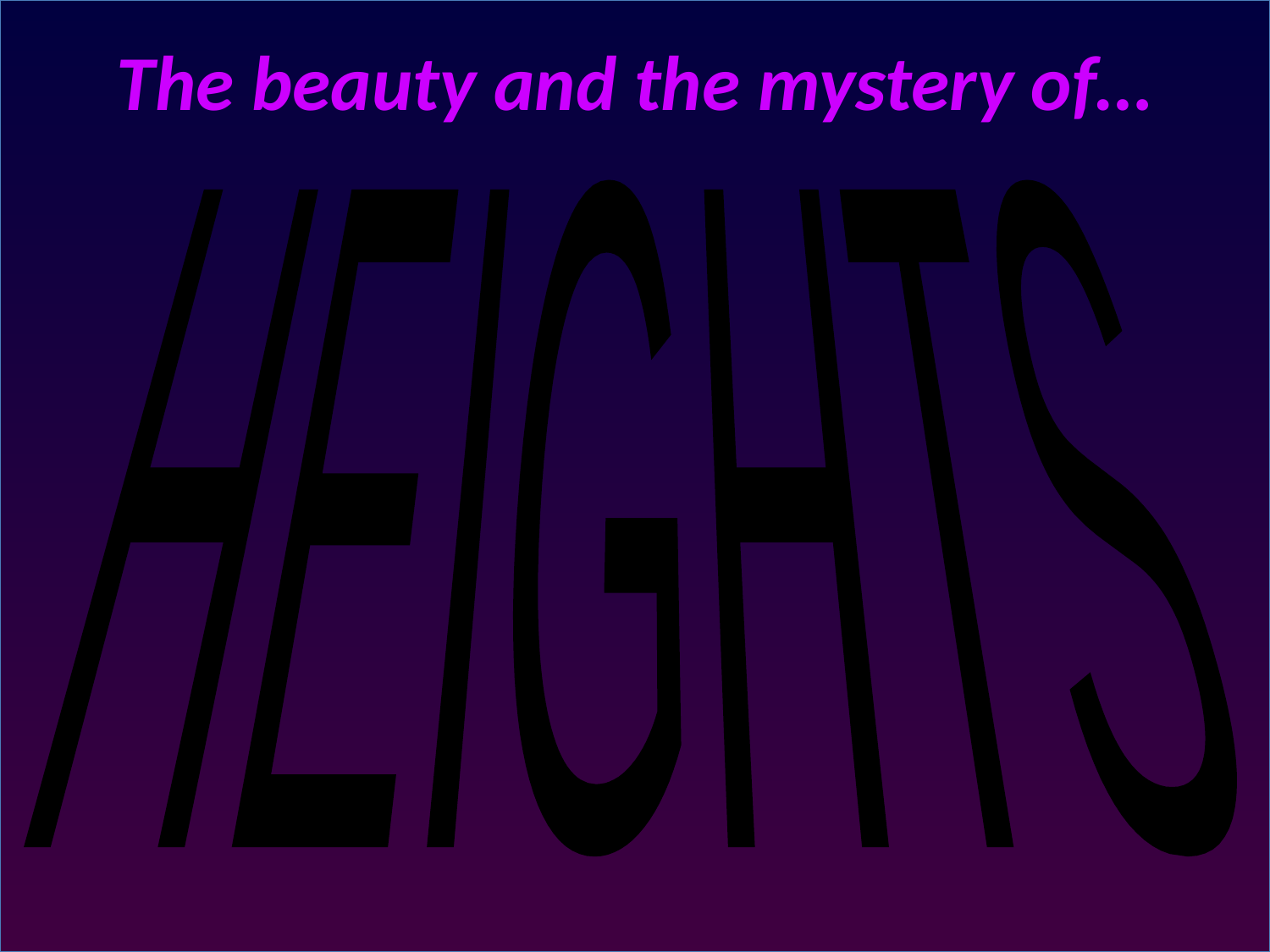

# The beauty and the mystery of…
HEIGHTS